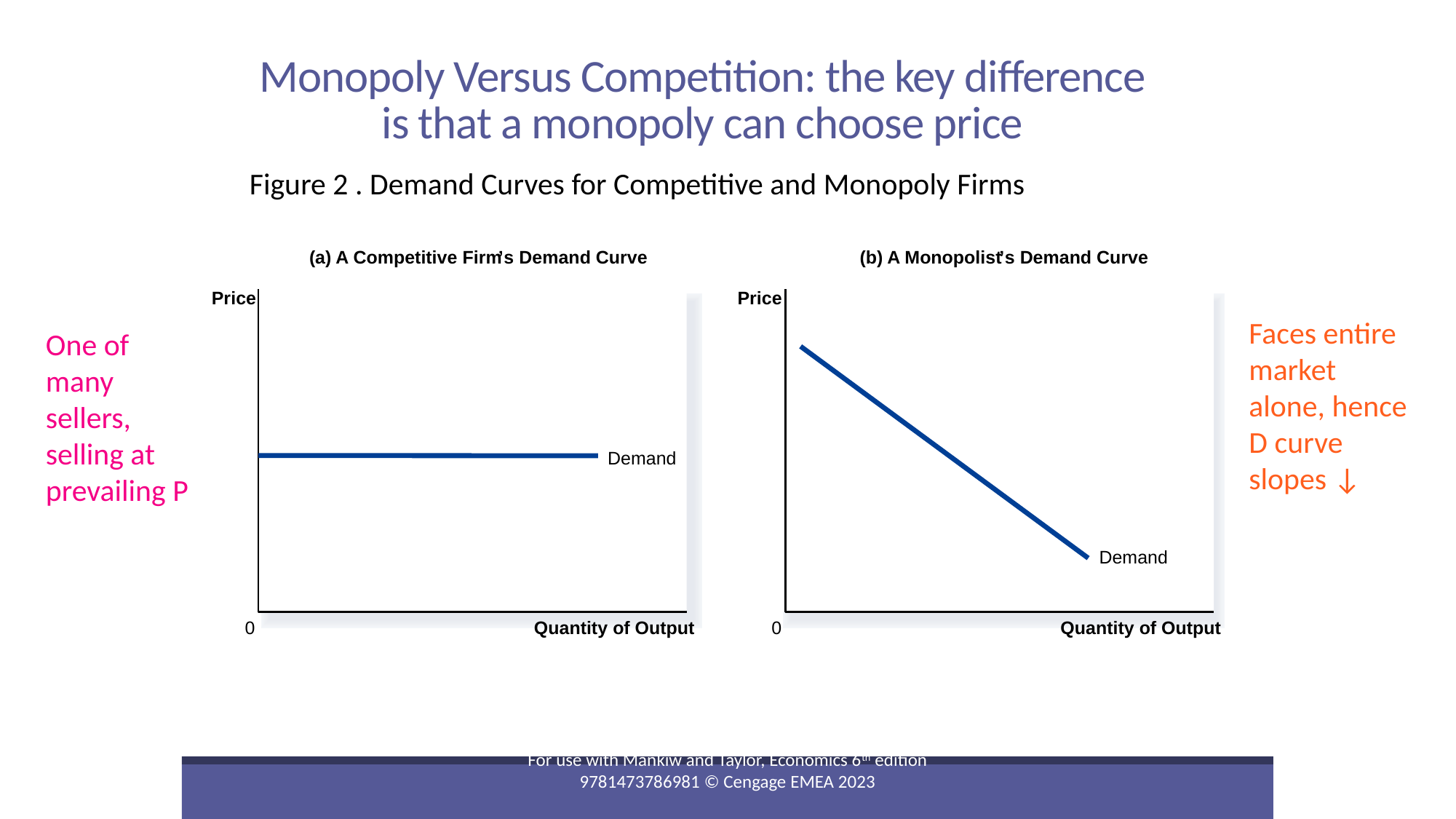

Monopoly Versus Competition: the key difference is that a monopoly can choose price
# Figure 2 . Demand Curves for Competitive and Monopoly Firms
(a) A Competitive Firm
’
s Demand Curve
(b) A Monopolist
’
s Demand Curve
Price
Price

Faces entire market alone, hence D curve slopes ↓
One of many sellers, selling at prevailing P

Demand
Demand

Quantity of Output
Quantity of Output
0
0

For use with Mankiw and Taylor, Economics 6th edition 9781473786981 © Cengage EMEA 2023